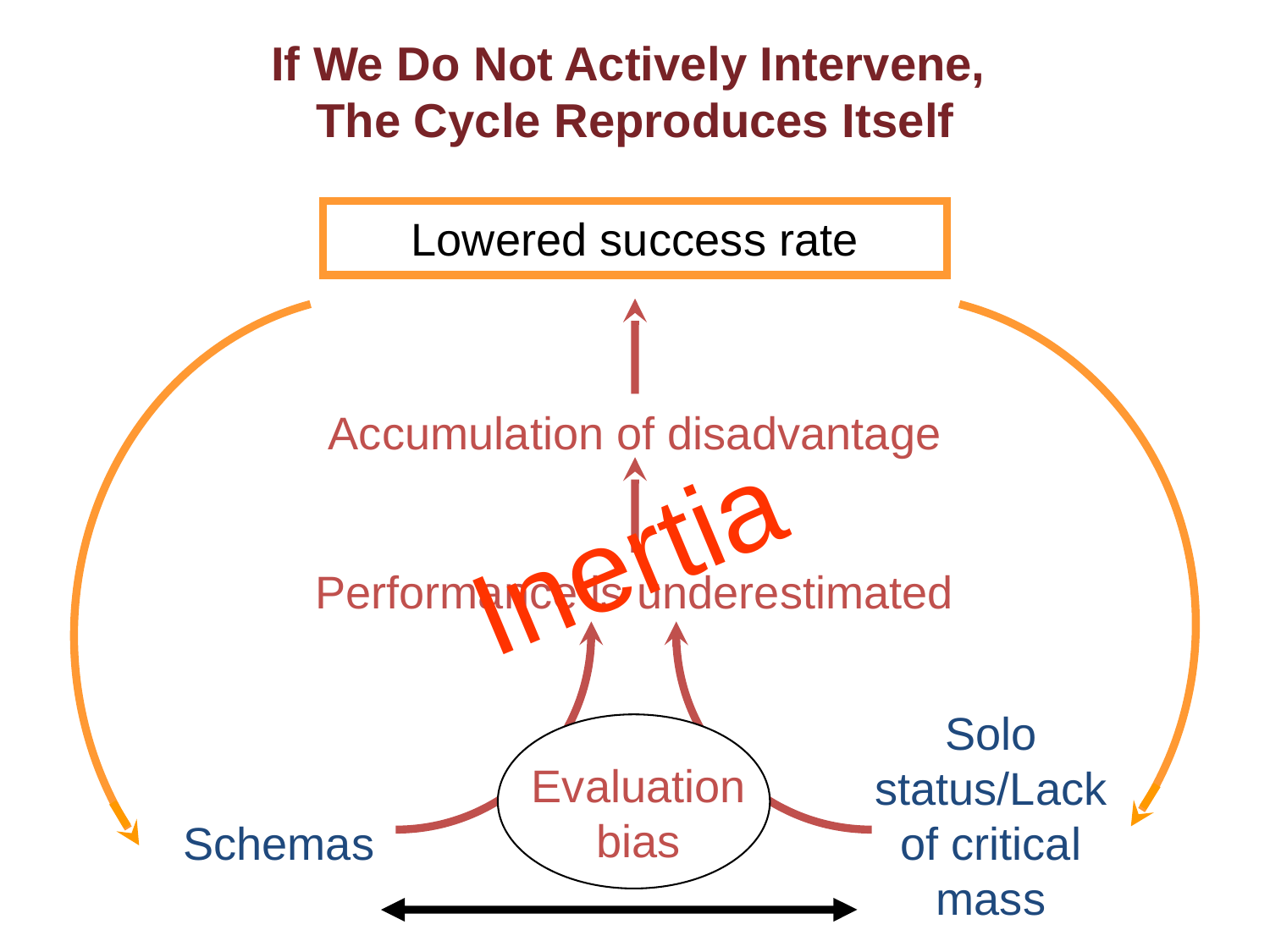

If We Do Not Actively Intervene,
The Cycle Reproduces Itself

# Lowered success rate

Accumulation of disadvantage

Performance is underestimated
Inertia

Evaluation bias
Solo status/Lack of critical mass
Schemas